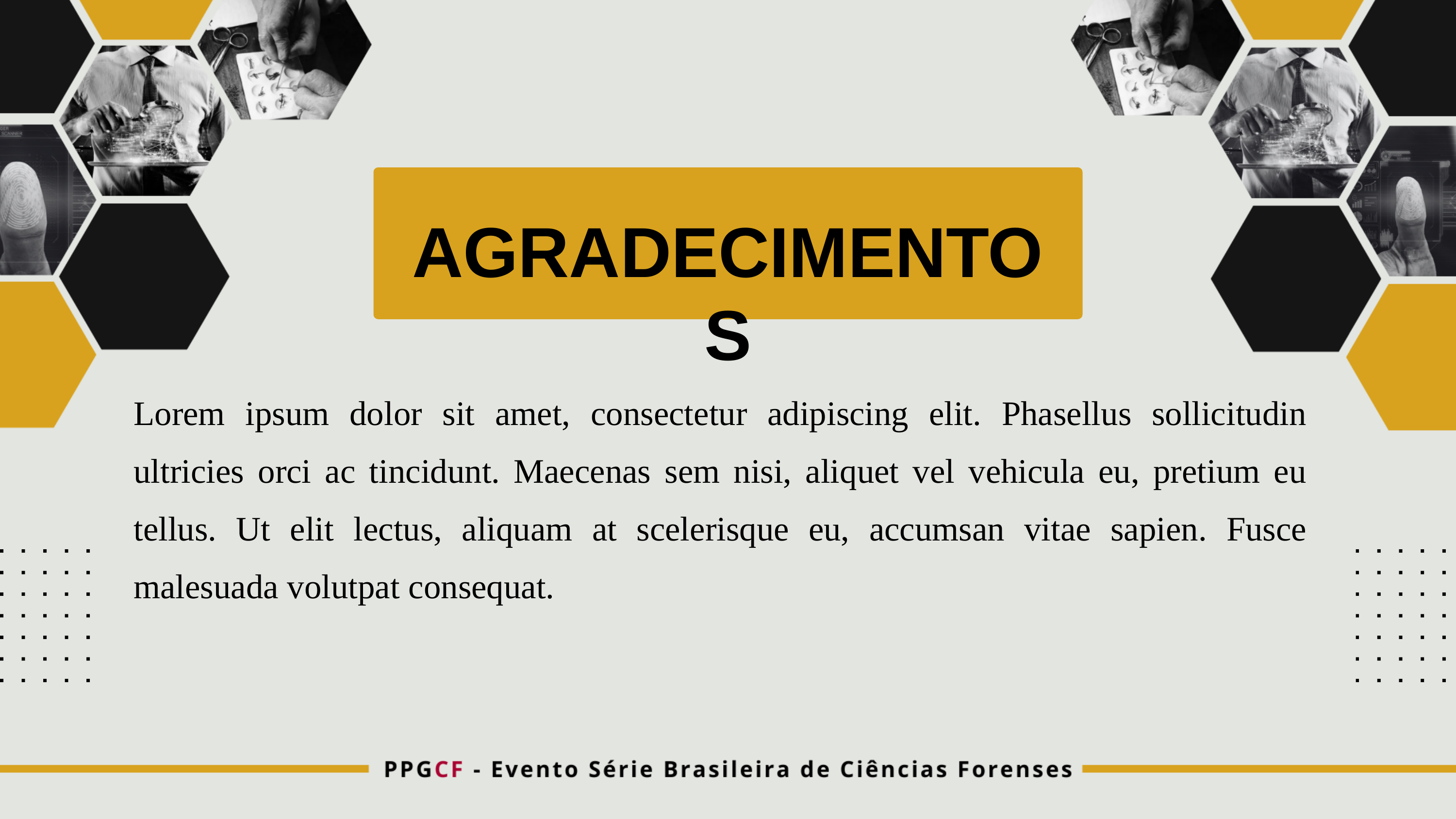

AGRADECIMENTOS
Lorem ipsum dolor sit amet, consectetur adipiscing elit. Phasellus sollicitudin ultricies orci ac tincidunt. Maecenas sem nisi, aliquet vel vehicula eu, pretium eu tellus. Ut elit lectus, aliquam at scelerisque eu, accumsan vitae sapien. Fusce malesuada volutpat consequat.